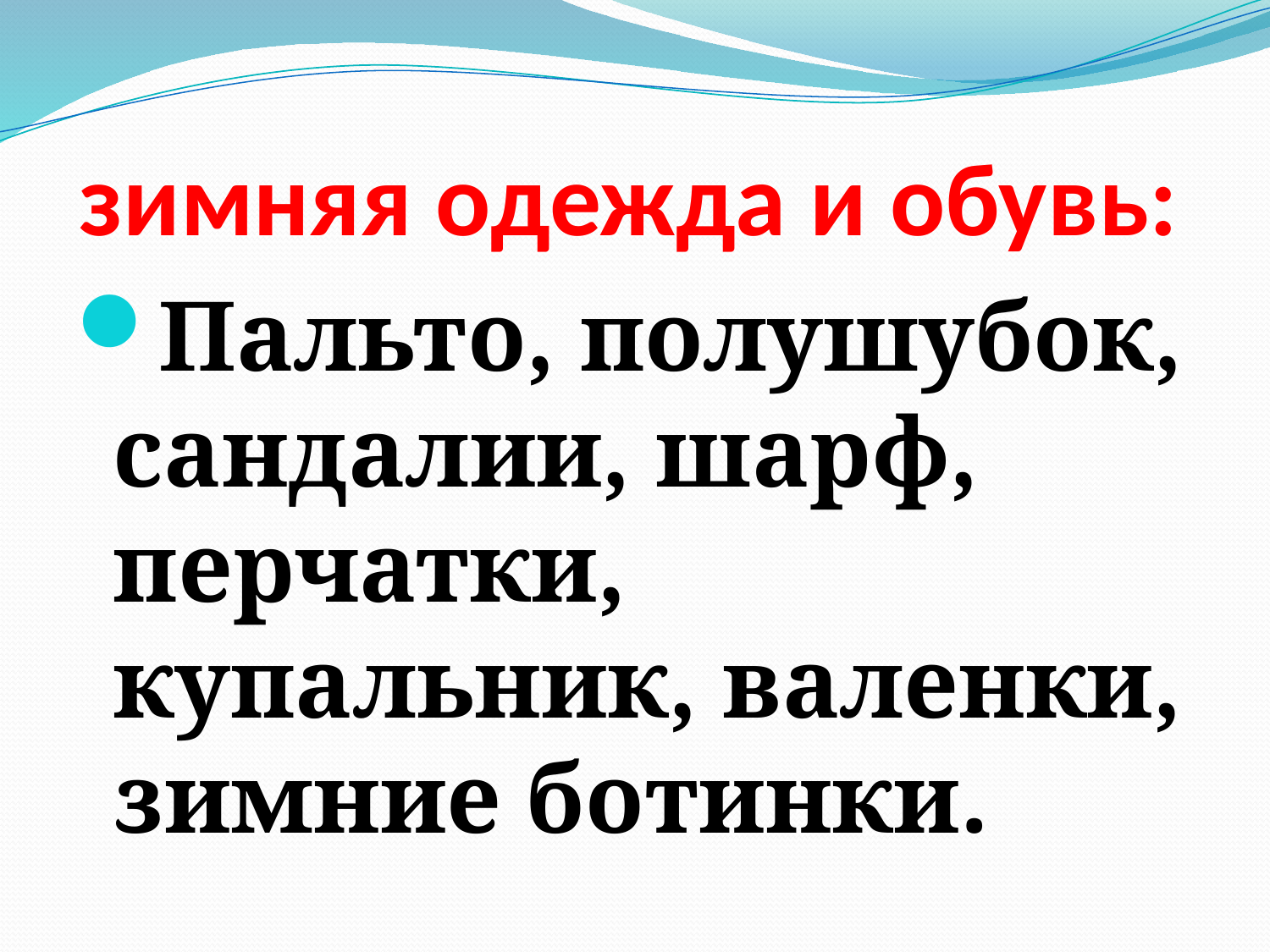

# зимняя одежда и обувь:
Пальто, полушубок, сандалии, шарф, перчатки, купальник, валенки, зимние ботинки.